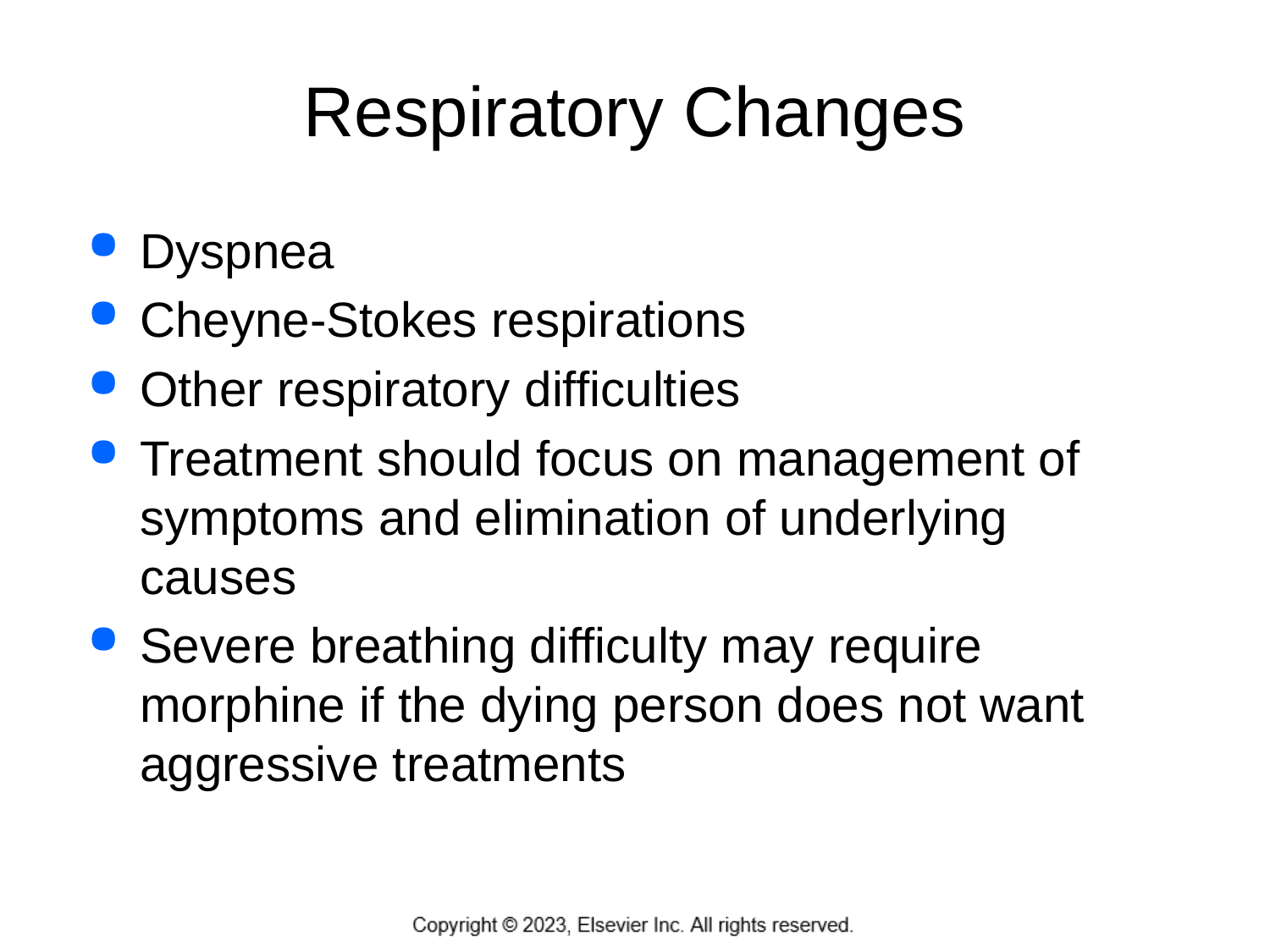

# Respiratory Changes
Dyspnea
Cheyne-Stokes respirations
Other respiratory difficulties
Treatment should focus on management of symptoms and elimination of underlying causes
Severe breathing difficulty may require morphine if the dying person does not want aggressive treatments